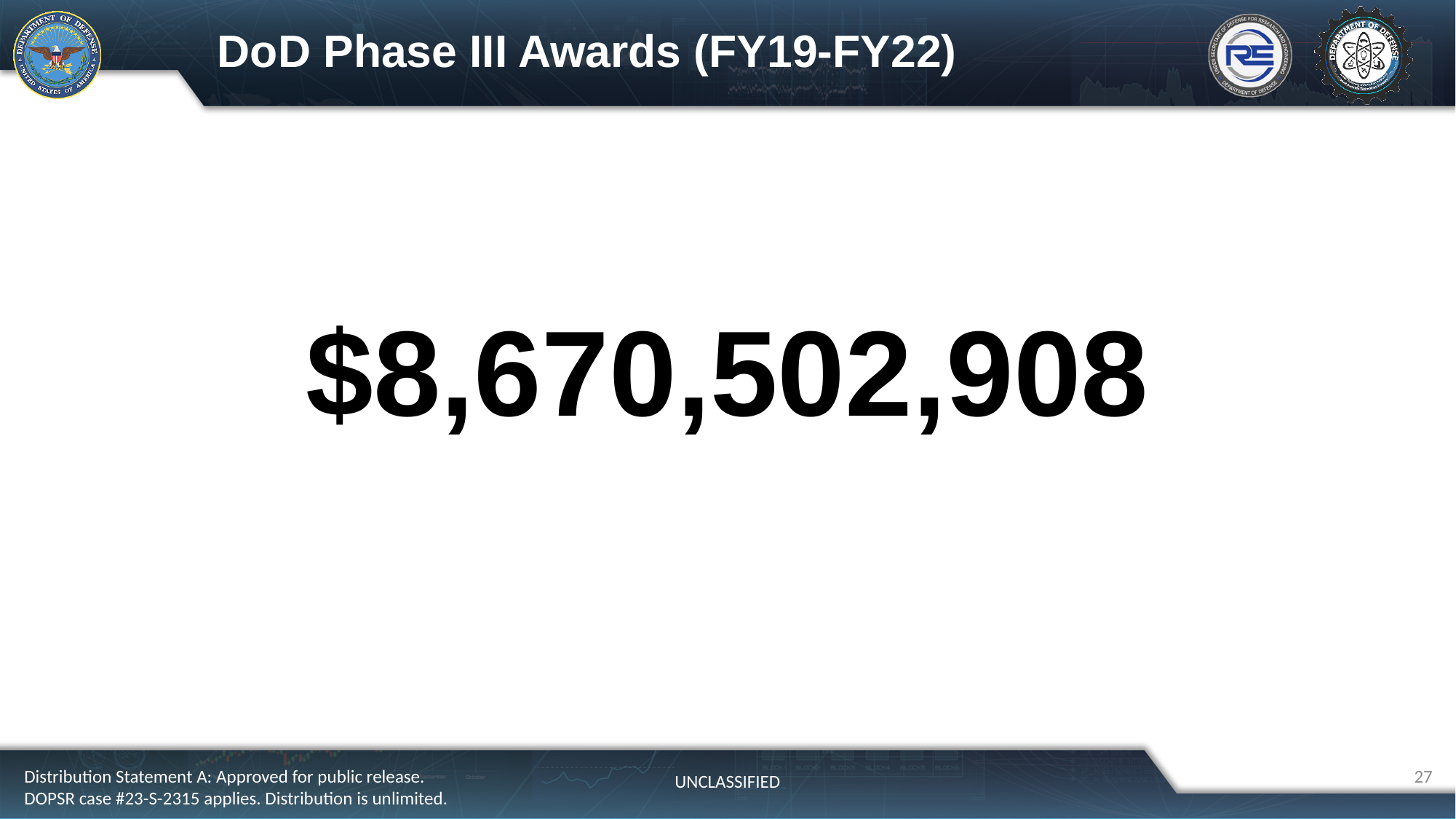

# DoD Phase III Awards (FY19-FY22)
$8,670,502,908
27
Distribution Statement A: Approved for public release. DOPSR case #23-S-2315 applies. Distribution is unlimited.
UNCLASSIFIED